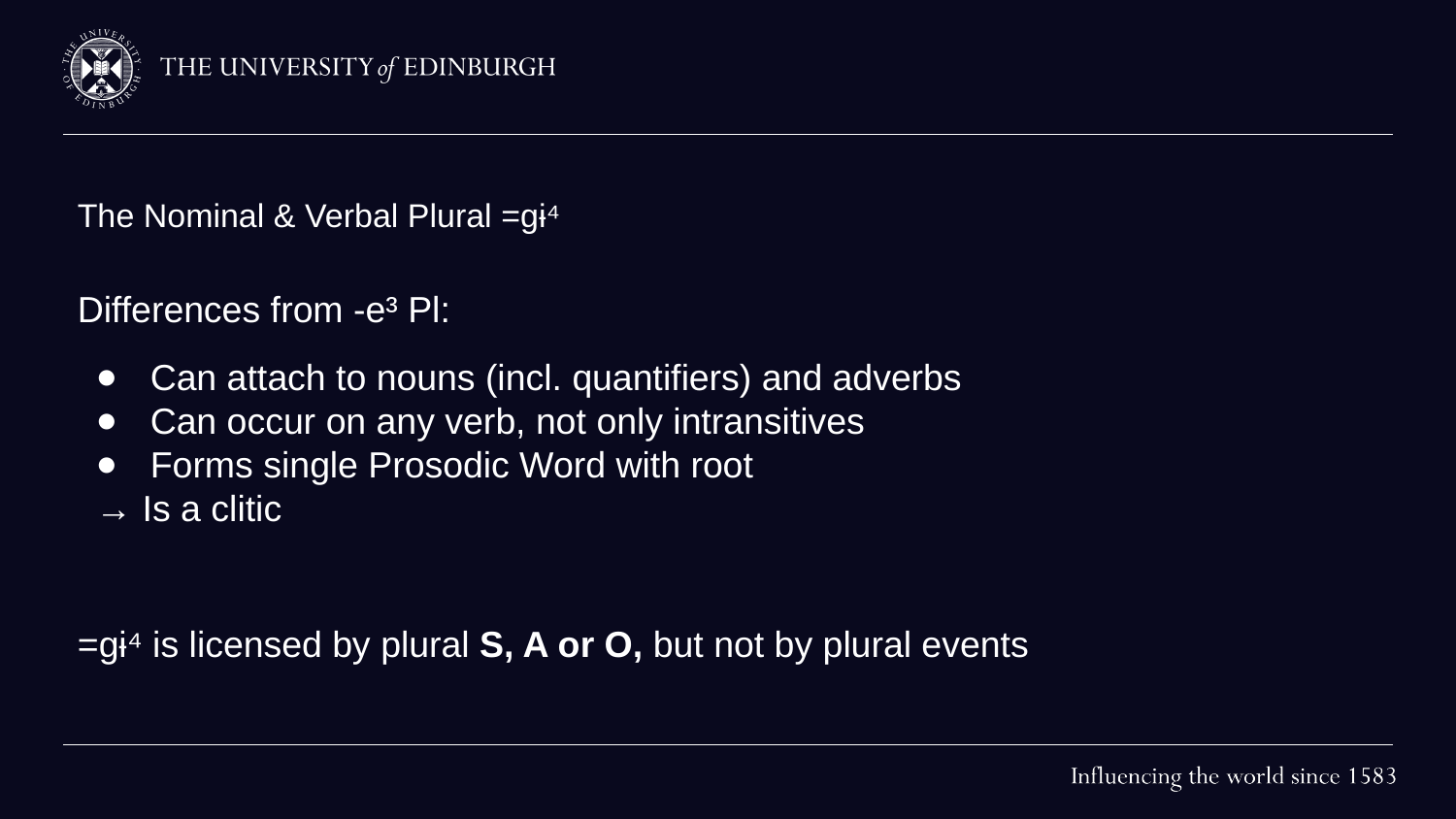

# The Nominal & Verbal Plural =gɨ⁴
Differences from -e³ Pl:
Can attach to nouns (incl. quantifiers) and adverbs
Can occur on any verb, not only intransitives
Forms single Prosodic Word with root
→ Is a clitic

=gɨ⁴ is licensed by plural S, A or O, but not by plural events